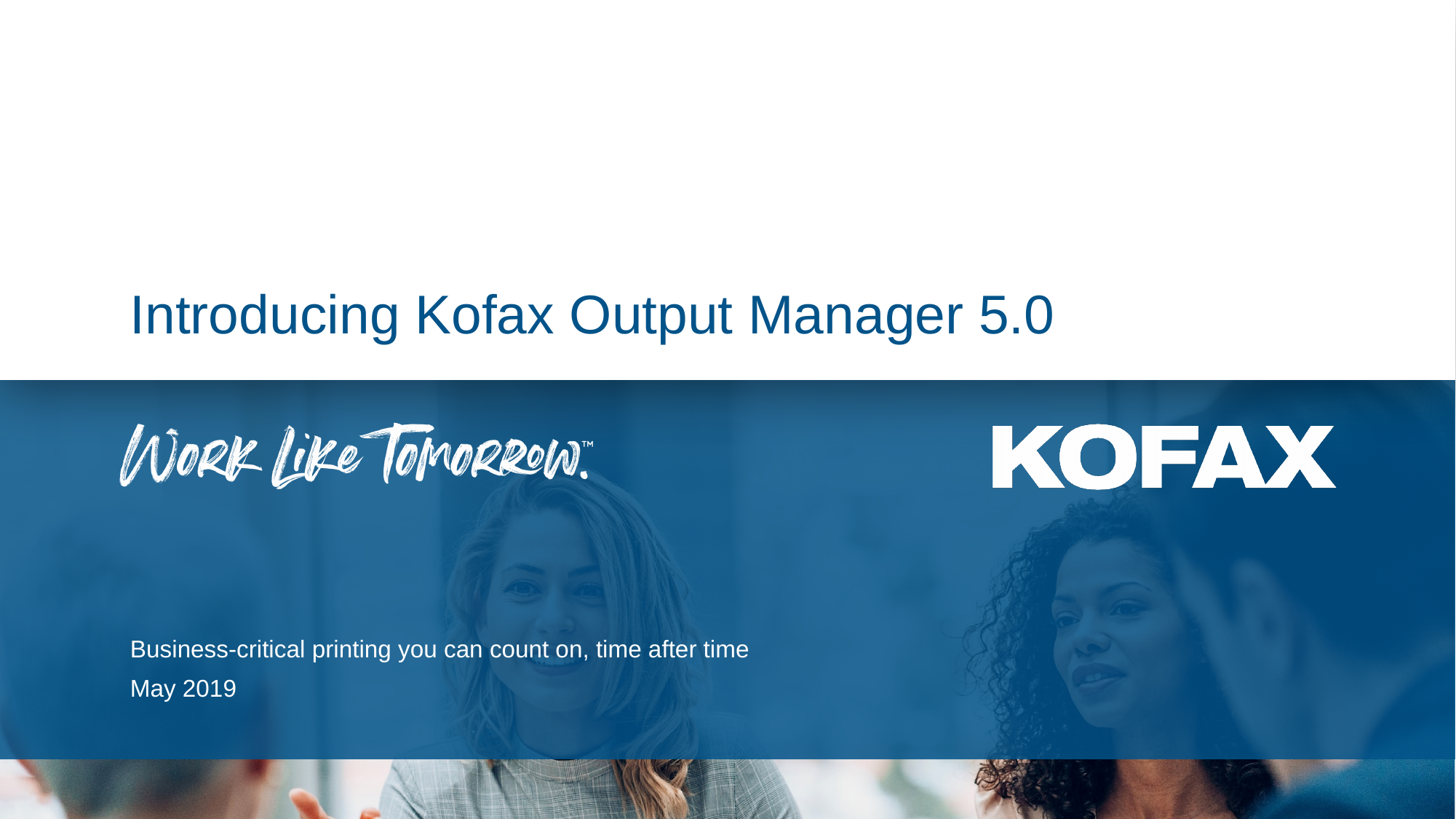

# Introducing Kofax Output Manager 5.0
Business-critical printing you can count on, time after time
May 2019